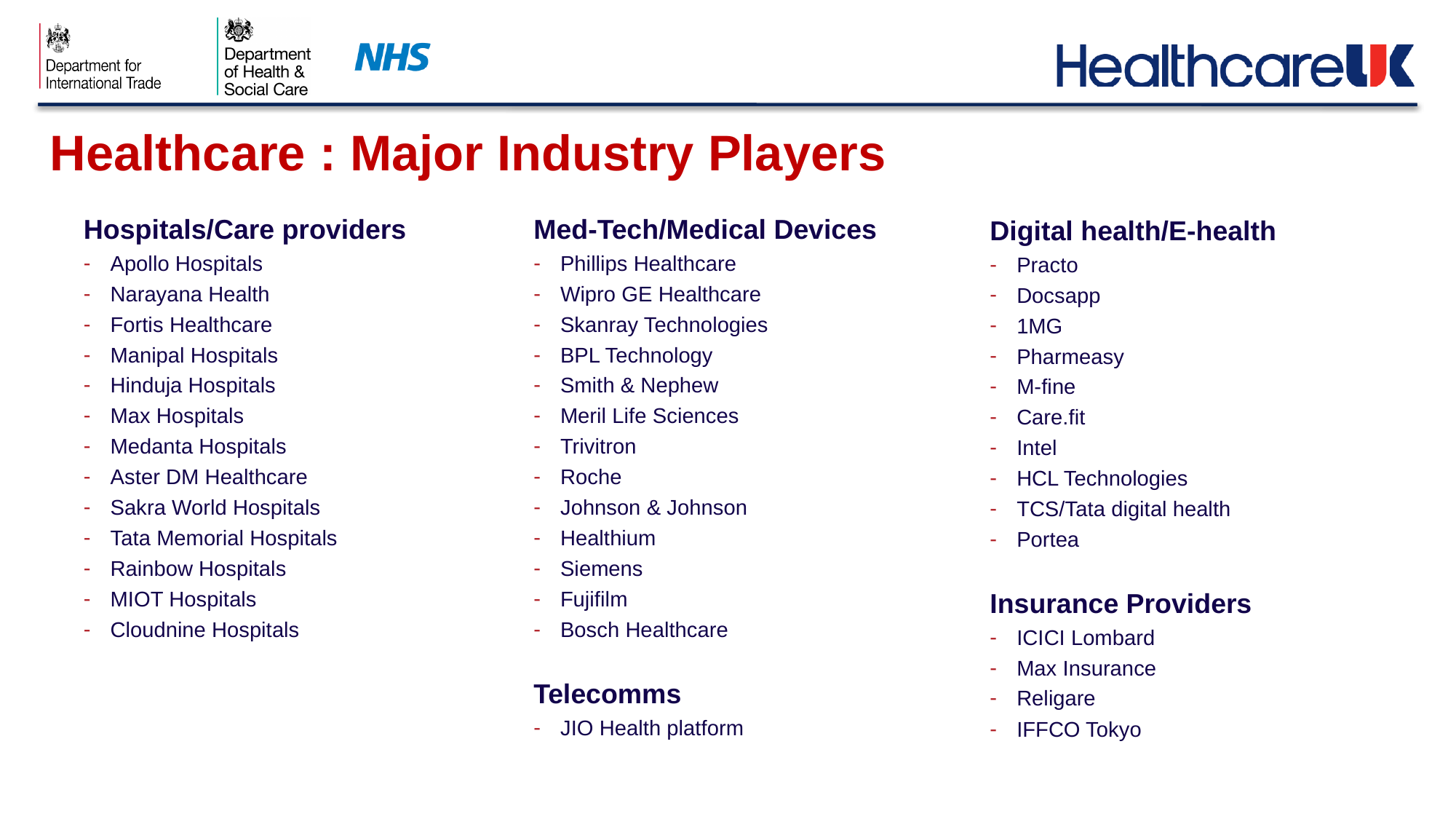

# Healthcare : Major Industry Players
Hospitals/Care providers
Apollo Hospitals
Narayana Health
Fortis Healthcare
Manipal Hospitals
Hinduja Hospitals
Max Hospitals
Medanta Hospitals
Aster DM Healthcare
Sakra World Hospitals
Tata Memorial Hospitals
Rainbow Hospitals
MIOT Hospitals
Cloudnine Hospitals
Med-Tech/Medical Devices
Phillips Healthcare
Wipro GE Healthcare
Skanray Technologies
BPL Technology
Smith & Nephew
Meril Life Sciences
Trivitron
Roche
Johnson & Johnson
Healthium
Siemens
Fujifilm
Bosch Healthcare

Telecomms
JIO Health platform
Digital health/E-health
Practo
Docsapp
1MG
Pharmeasy
M-fine
Care.fit
Intel
HCL Technologies
TCS/Tata digital health
Portea

Insurance Providers
ICICI Lombard
Max Insurance
Religare
IFFCO Tokyo